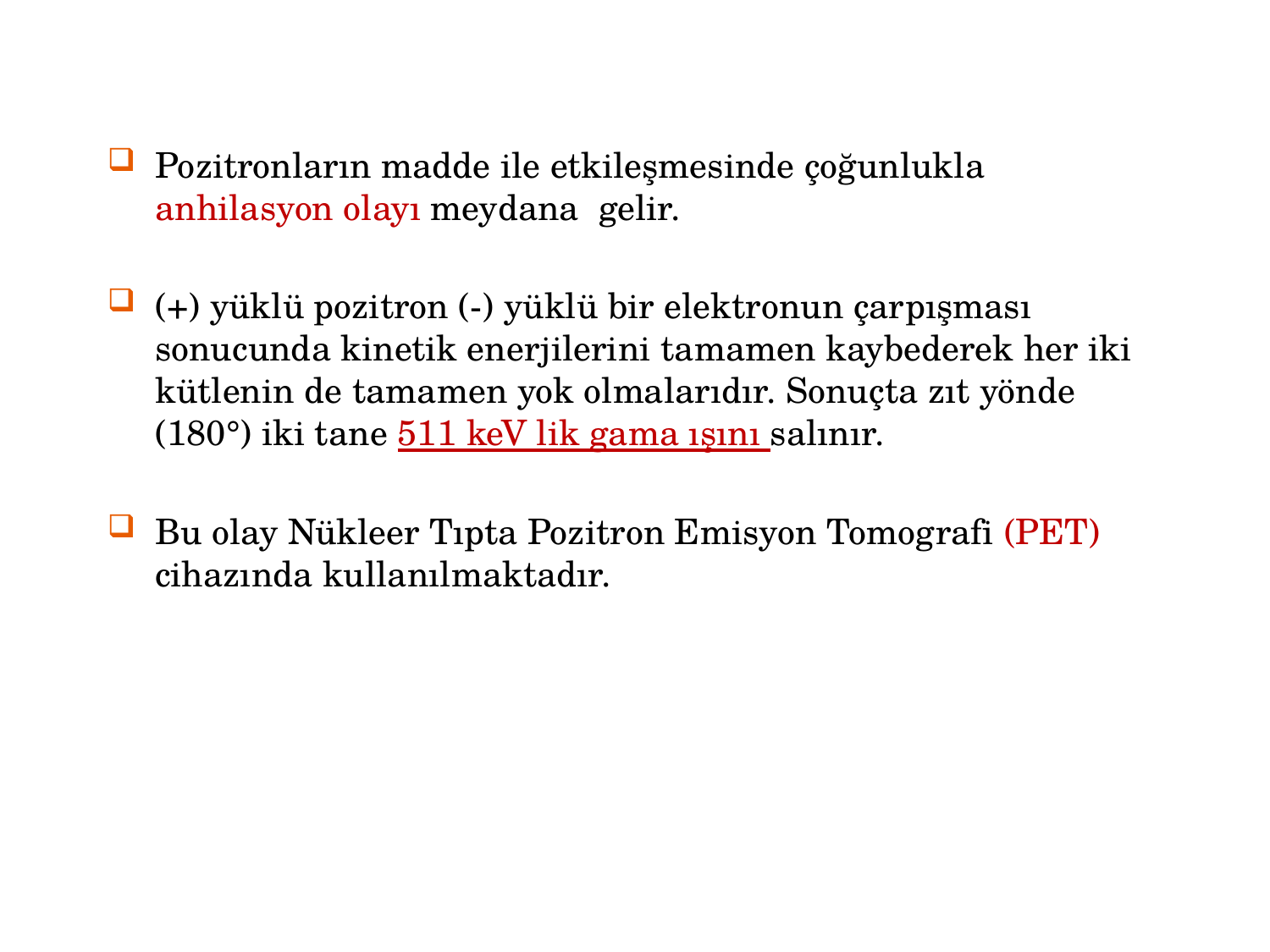

Pozitronların madde ile etkileşmesinde çoğunlukla anhilasyon olayı meydana  gelir.

(+) yüklü pozitron (-) yüklü bir elektronun çarpışması    sonucunda kinetik enerjilerini tamamen kaybederek her iki kütlenin de tamamen yok olmalarıdır. Sonuçta zıt yönde (180°) iki tane 511 keV lik gama ışını salınır.

Bu olay Nükleer Tıpta Pozitron Emisyon Tomografi (PET) cihazında kullanılmaktadır.